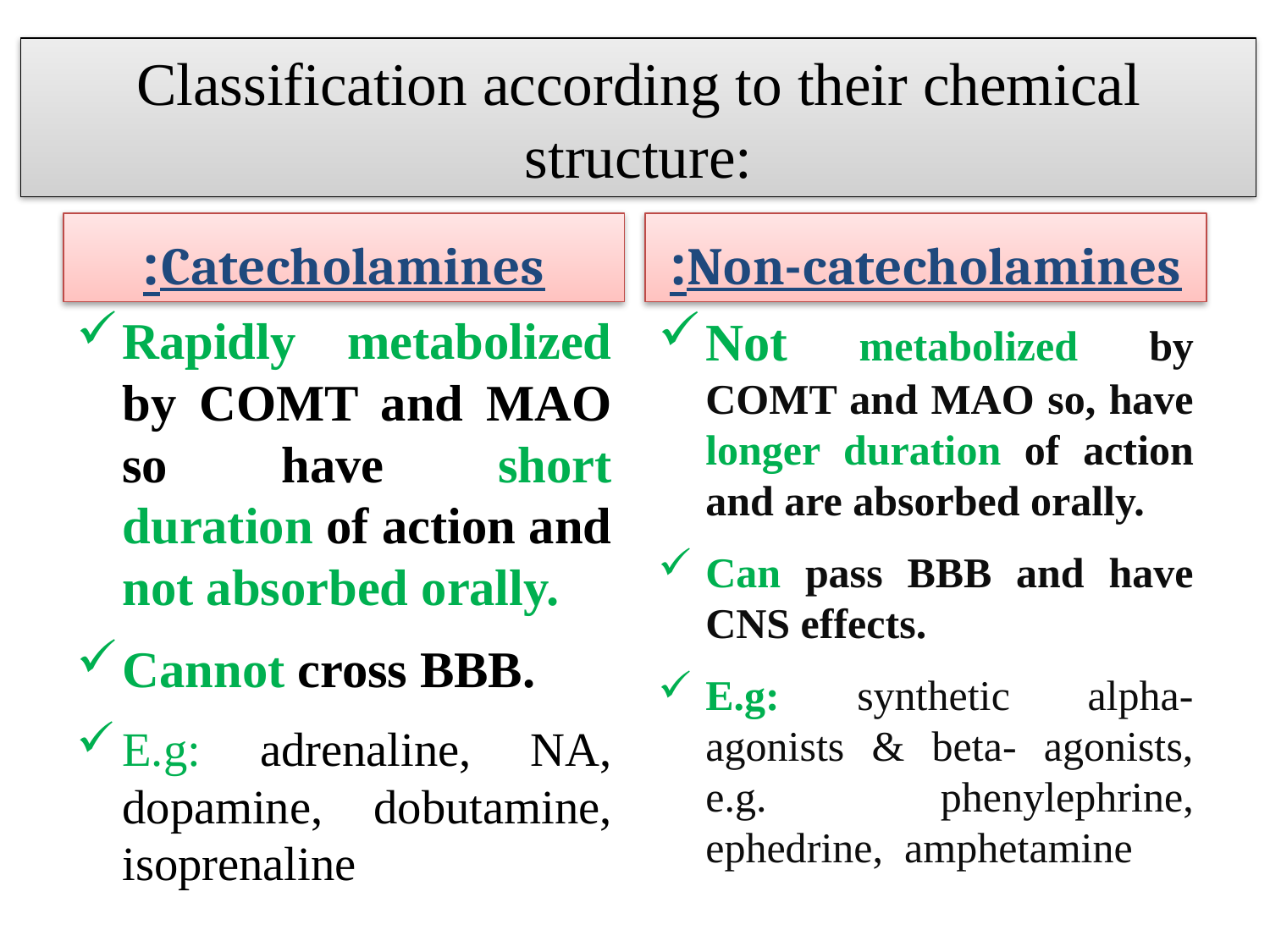

# Classification according to their chemical structure:
Catecholamines:
Non-catecholamines:
Not metabolized by COMT and MAO so, have longer duration of action and are absorbed orally.
Can pass BBB and have CNS effects.
E.g: synthetic alpha-agonists & beta- agonists, e.g.  phenylephrine, ephedrine,  amphetamine

Rapidly metabolized by COMT and MAO so have short duration of action and not absorbed orally.
Cannot cross BBB.
E.g: adrenaline, NA, dopamine, dobutamine, isoprenaline